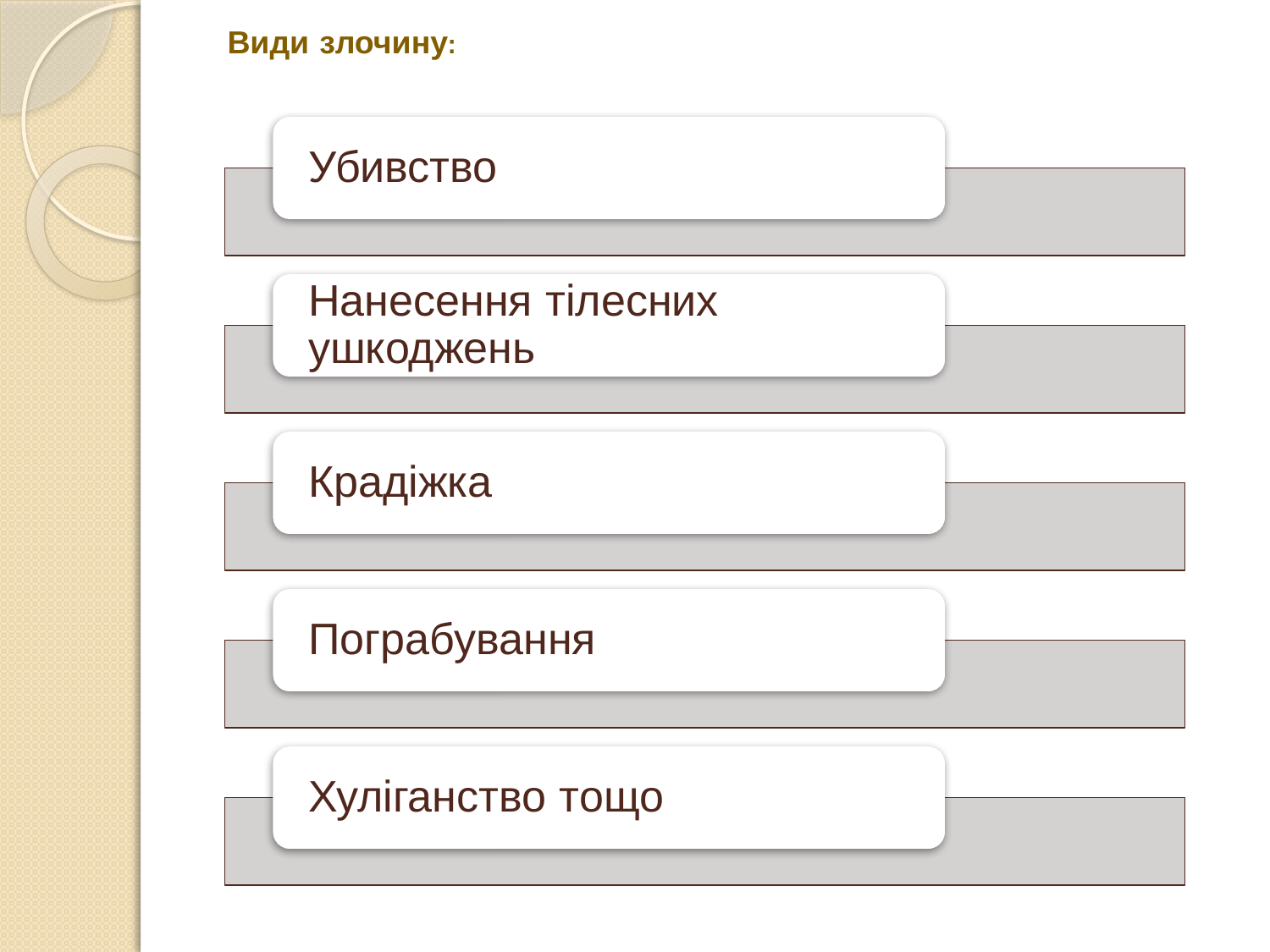

Види злочину:
Убивство
Нанесення тілесних ушкоджень
Крадіжка
Пограбування
Хуліганство тощо